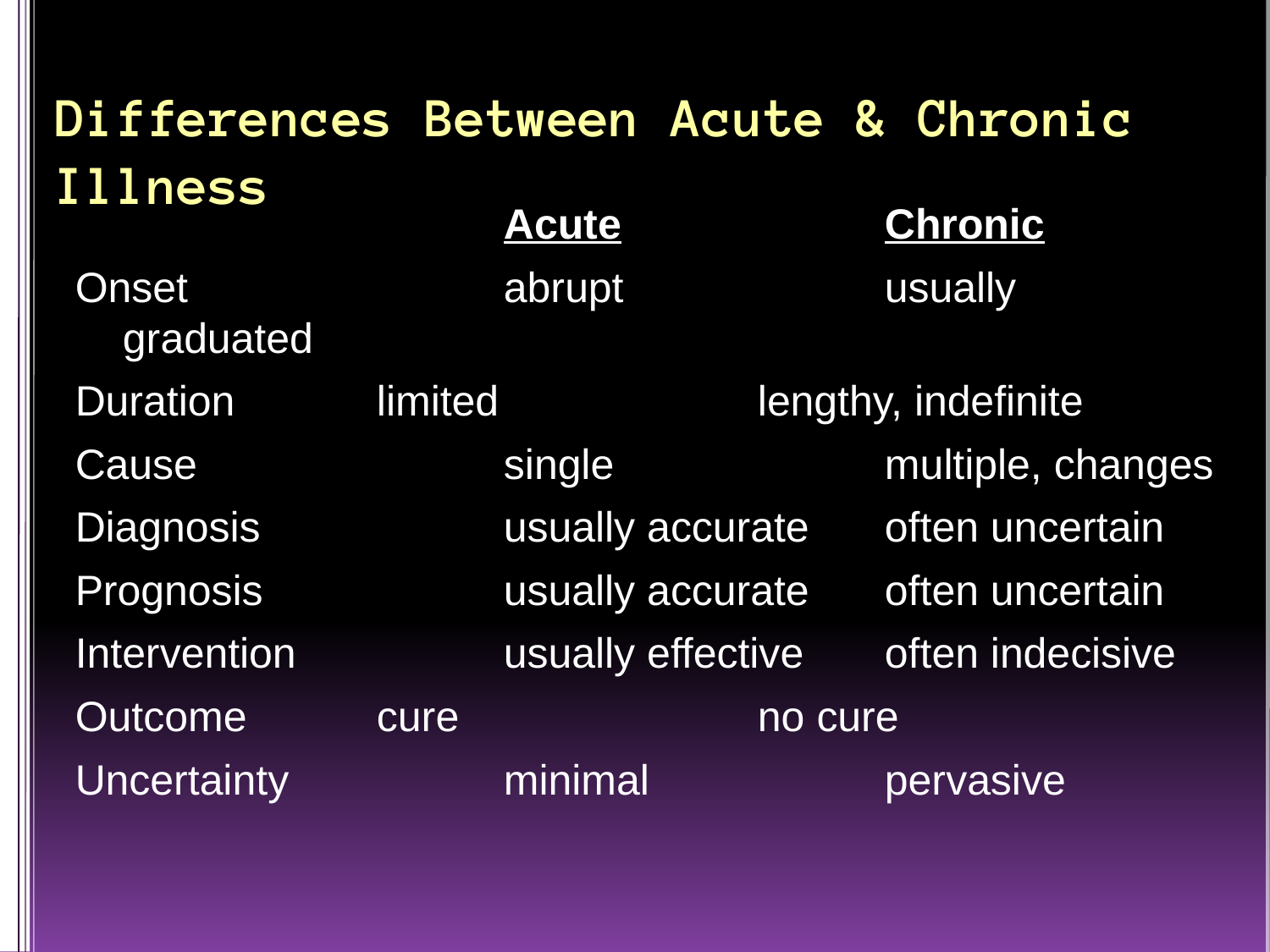

Differences Between Acute & Chronic Illness
				Acute			Chronic
Onset			abrupt			usually graduated
Duration		limited			lengthy, indefinite
Cause			single			multiple, changes
Diagnosis		usually accurate	often uncertain
Prognosis		usually accurate	often uncertain
Intervention		usually effective	often indecisive
Outcome		cure			no cure
Uncertainty		minimal		pervasive